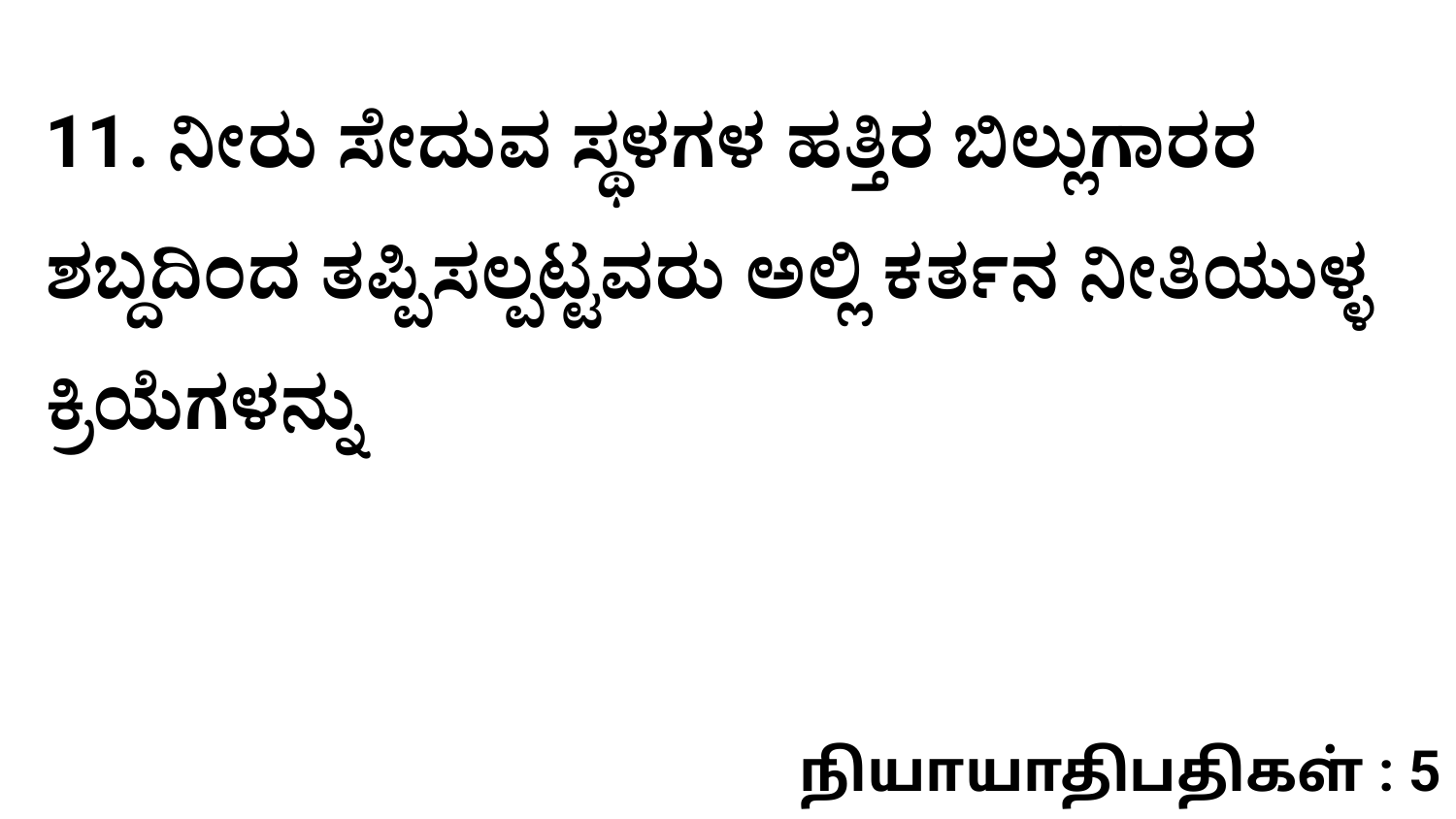

11. ನೀರು ಸೇದುವ ಸ್ಥಳಗಳ ಹತ್ತಿರ ಬಿಲ್ಲುಗಾರರ ಶಬ್ದದಿಂದ ತಪ್ಪಿಸಲ್ಪಟ್ಟವರು ಅಲ್ಲಿ ಕರ್ತನ ನೀತಿಯುಳ್ಳ ಕ್ರಿಯೆಗಳನ್ನು
நியாயாதிபதிகள் : 5